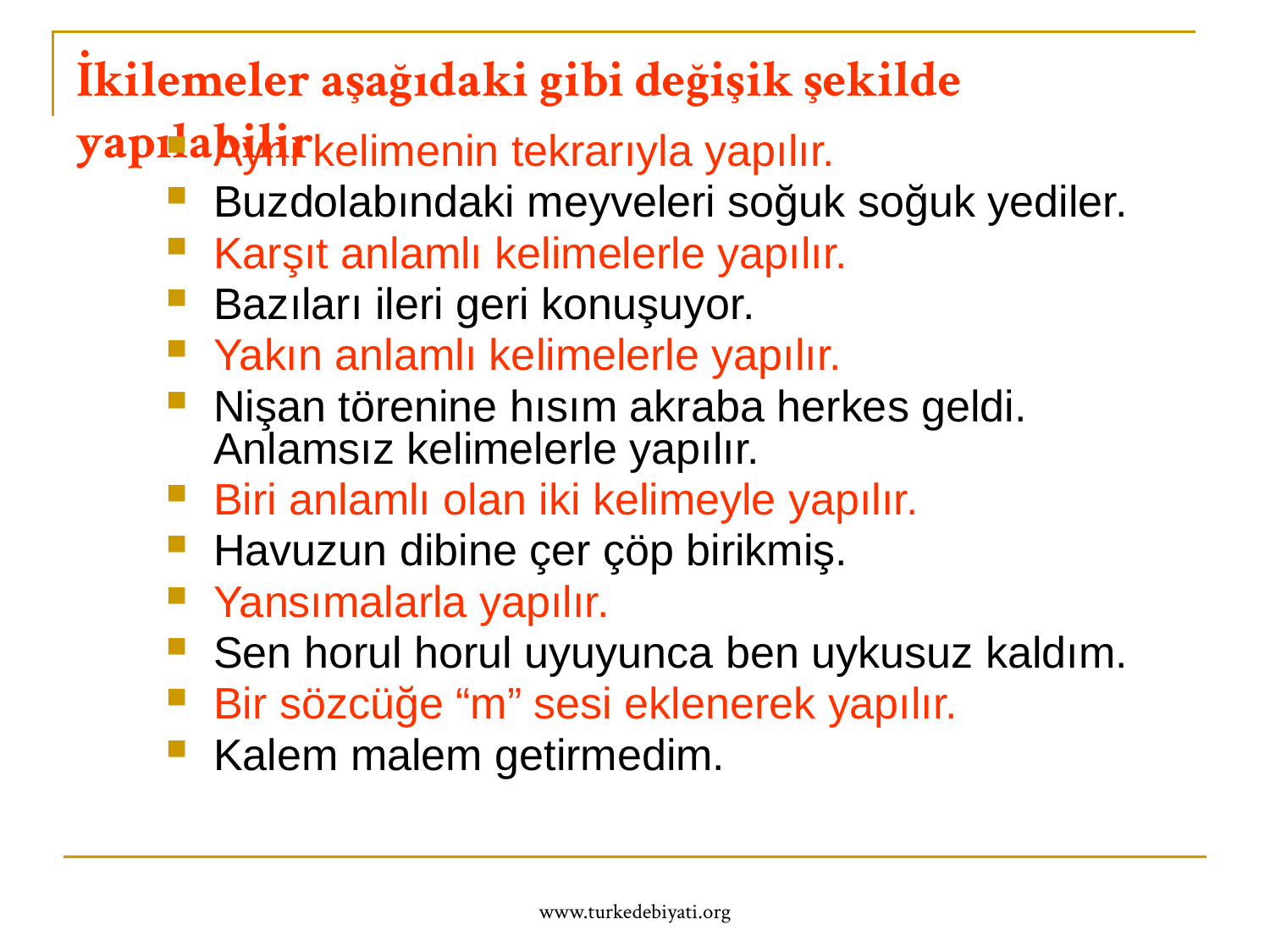

# İkilemeler aşağıdaki gibi değişik şekilde yapılabilir
Aynı kelimenin tekrarıyla yapılır.
Buzdolabındaki meyveleri soğuk soğuk yediler.
Karşıt anlamlı kelimelerle yapılır.
Bazıları ileri geri konuşuyor.
Yakın anlamlı kelimelerle yapılır.
Nişan törenine hısım akraba herkes geldi. Anlamsız kelimelerle yapılır.
Biri anlamlı olan iki kelimeyle yapılır.
Havuzun dibine çer çöp birikmiş.
Yansımalarla yapılır.
Sen horul horul uyuyunca ben uykusuz kaldım.
Bir sözcüğe “m” sesi eklenerek yapılır.
Kalem malem getirmedim.
www.turkedebiyati.org